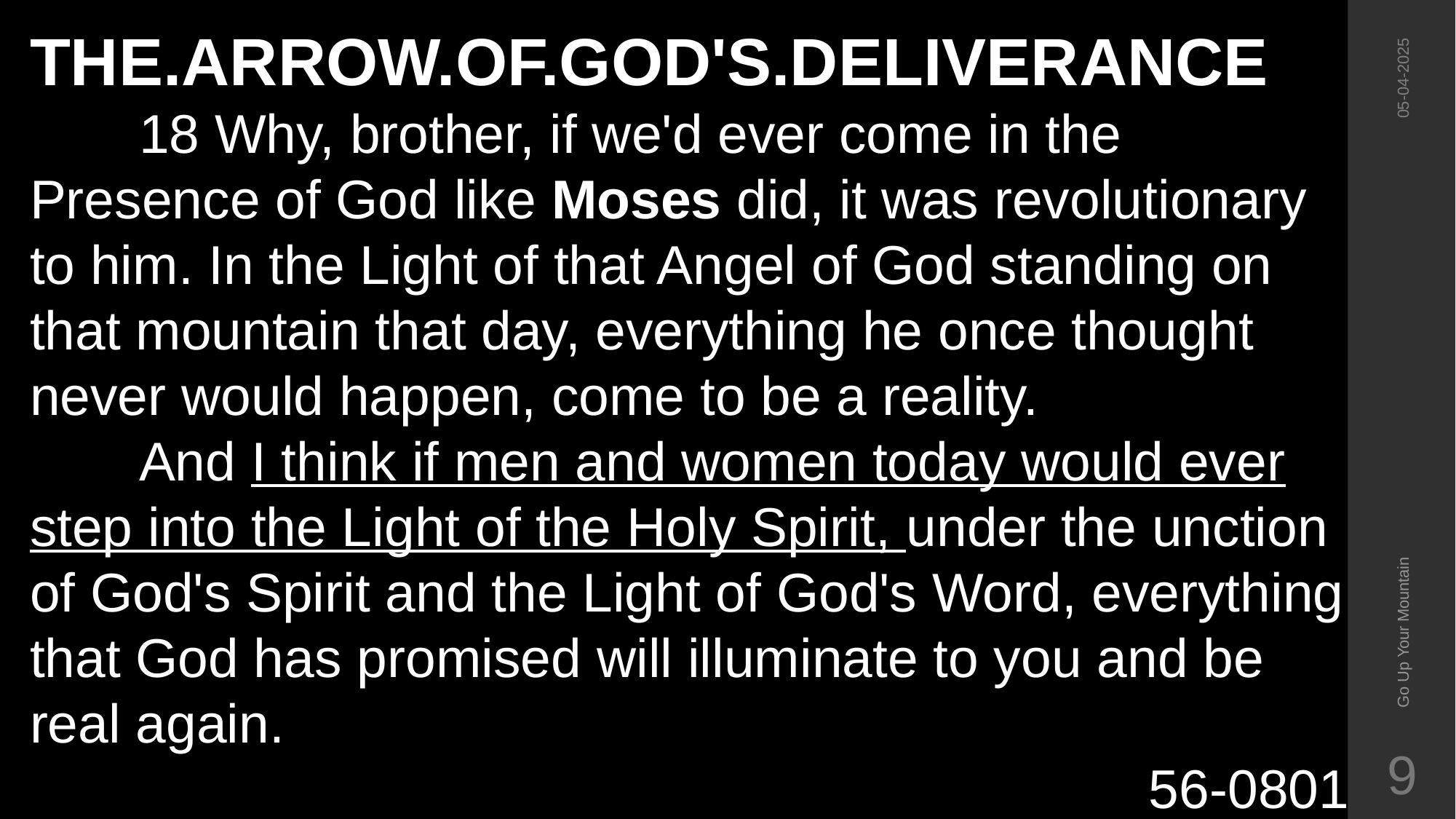

THE.ARROW.OF.GOD'S.DELIVERANCE
	18 Why, brother, if we'd ever come in the Presence of God like Moses did, it was revolutionary to him. In the Light of that Angel of God standing on that mountain that day, everything he once thought never would happen, come to be a reality.
	And I think if men and women today would ever step into the Light of the Holy Spirit, under the unction of God's Spirit and the Light of God's Word, everything that God has promised will illuminate to you and be real again.
56-0801
05-04-2025
Go Up Your Mountain
9